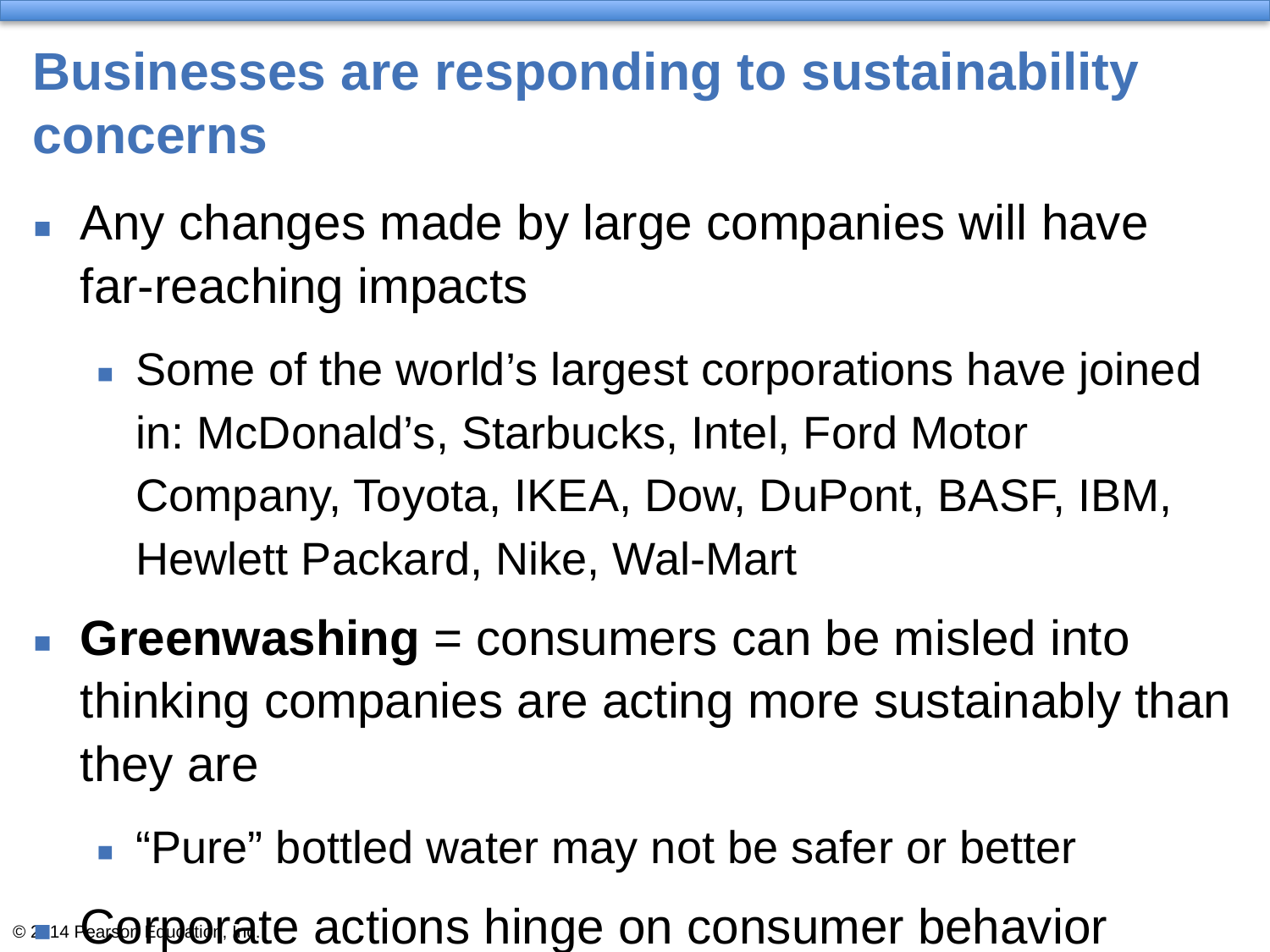

# Businesses are responding to sustainability concerns
Any changes made by large companies will have far-reaching impacts
Some of the world’s largest corporations have joined in: McDonald’s, Starbucks, Intel, Ford Motor Company, Toyota, IKEA, Dow, DuPont, BASF, IBM, Hewlett Packard, Nike, Wal-Mart
Greenwashing = consumers can be misled into thinking companies are acting more sustainably than they are
“Pure” bottled water may not be safer or better
Corporate actions hinge on consumer behavior
People must support sustainable economics